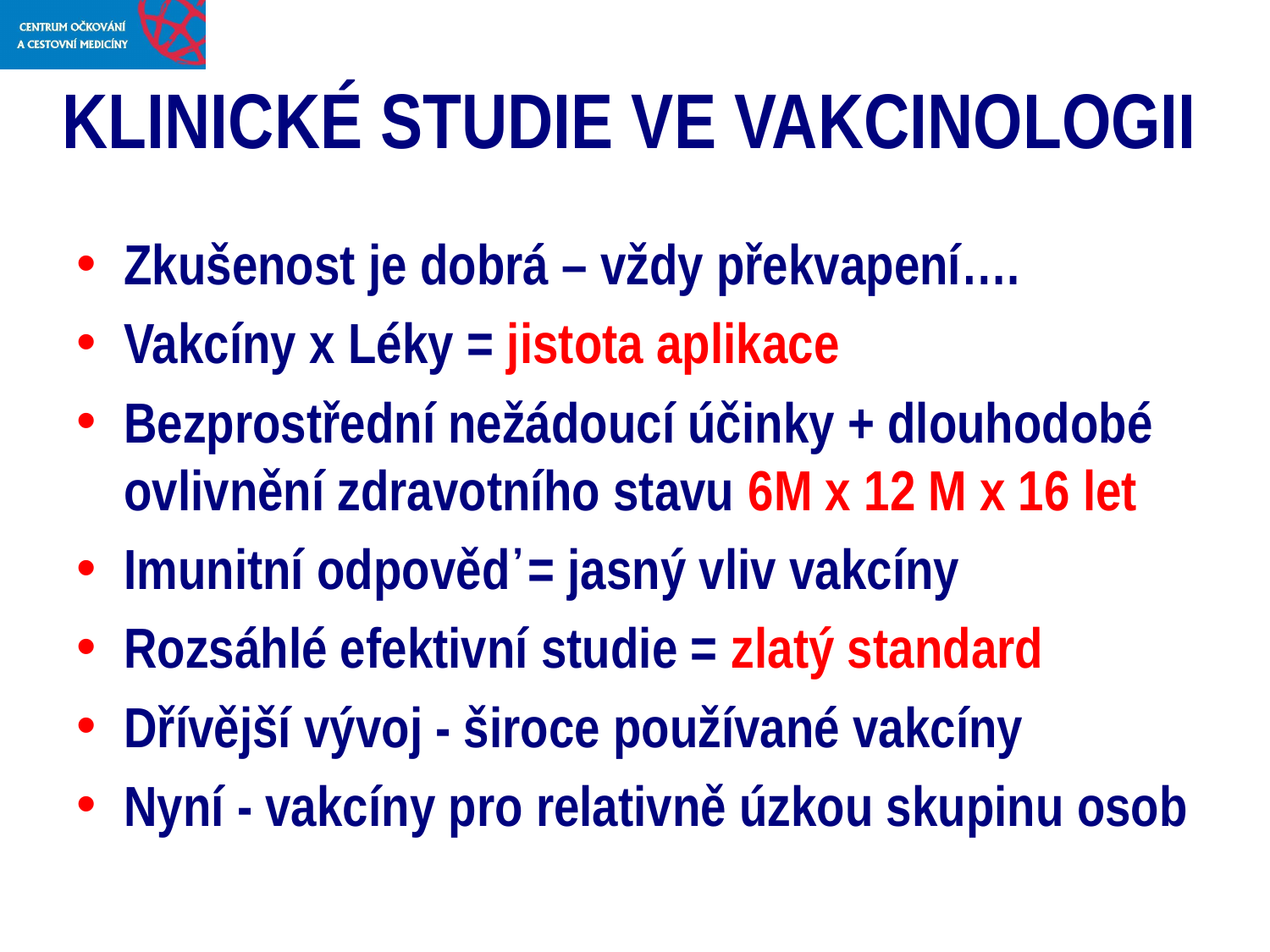

# KLINICKÉ STUDIE VE VAKCINOLOGII
Zkušenost je dobrá – vždy překvapení….
Vakcíny x Léky = jistota aplikace
Bezprostřední nežádoucí účinky + dlouhodobé ovlivnění zdravotního stavu 6M x 12 M x 16 let
Imunitní odpověď = jasný vliv vakcíny
Rozsáhlé efektivní studie = zlatý standard
Dřívější vývoj - široce používané vakcíny
Nyní - vakcíny pro relativně úzkou skupinu osob